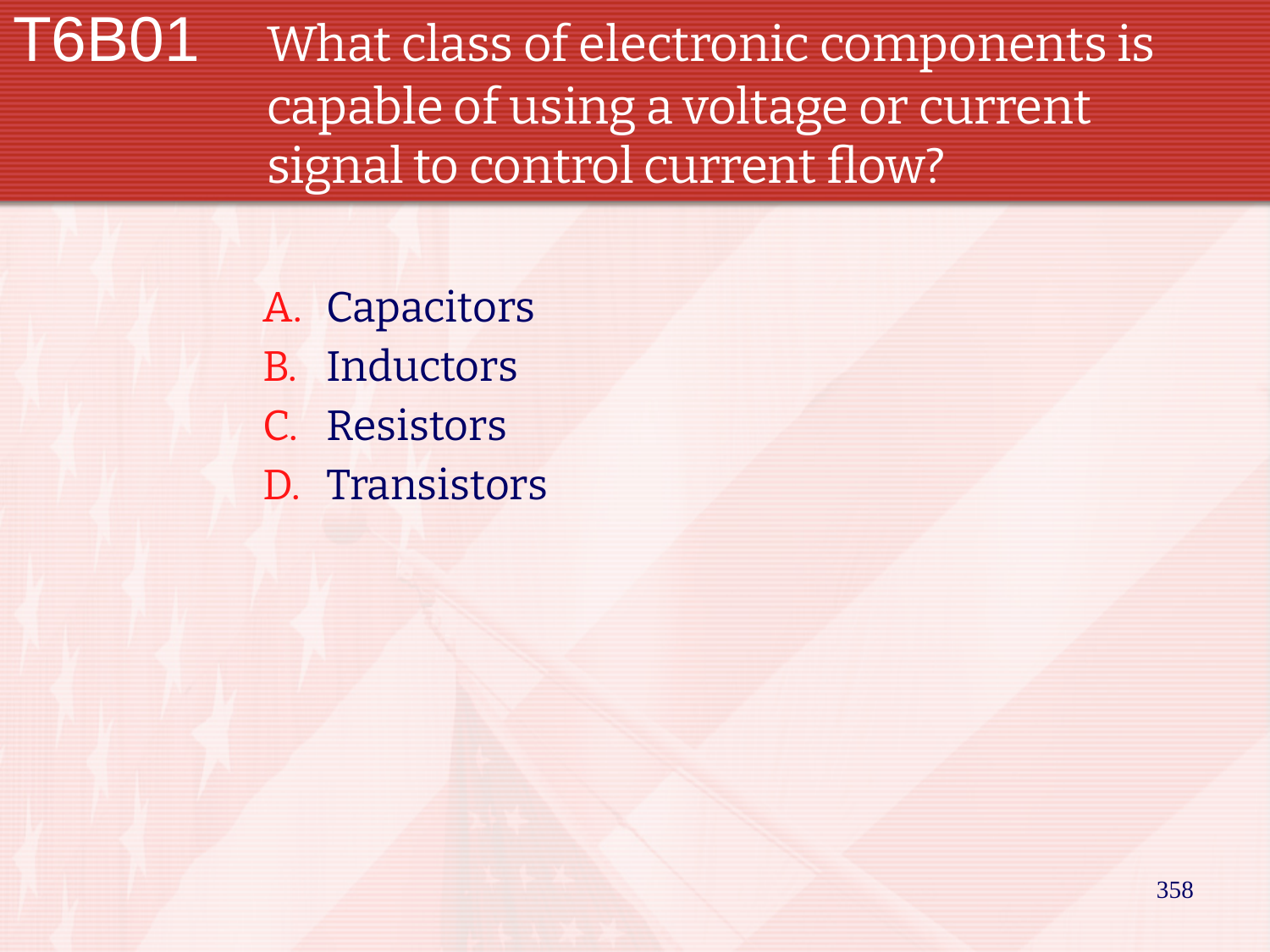

# T6B01		What class of electronic components is 		capable of using a voltage or current 			signal to control current flow?
Capacitors
Inductors
Resistors
Transistors

358